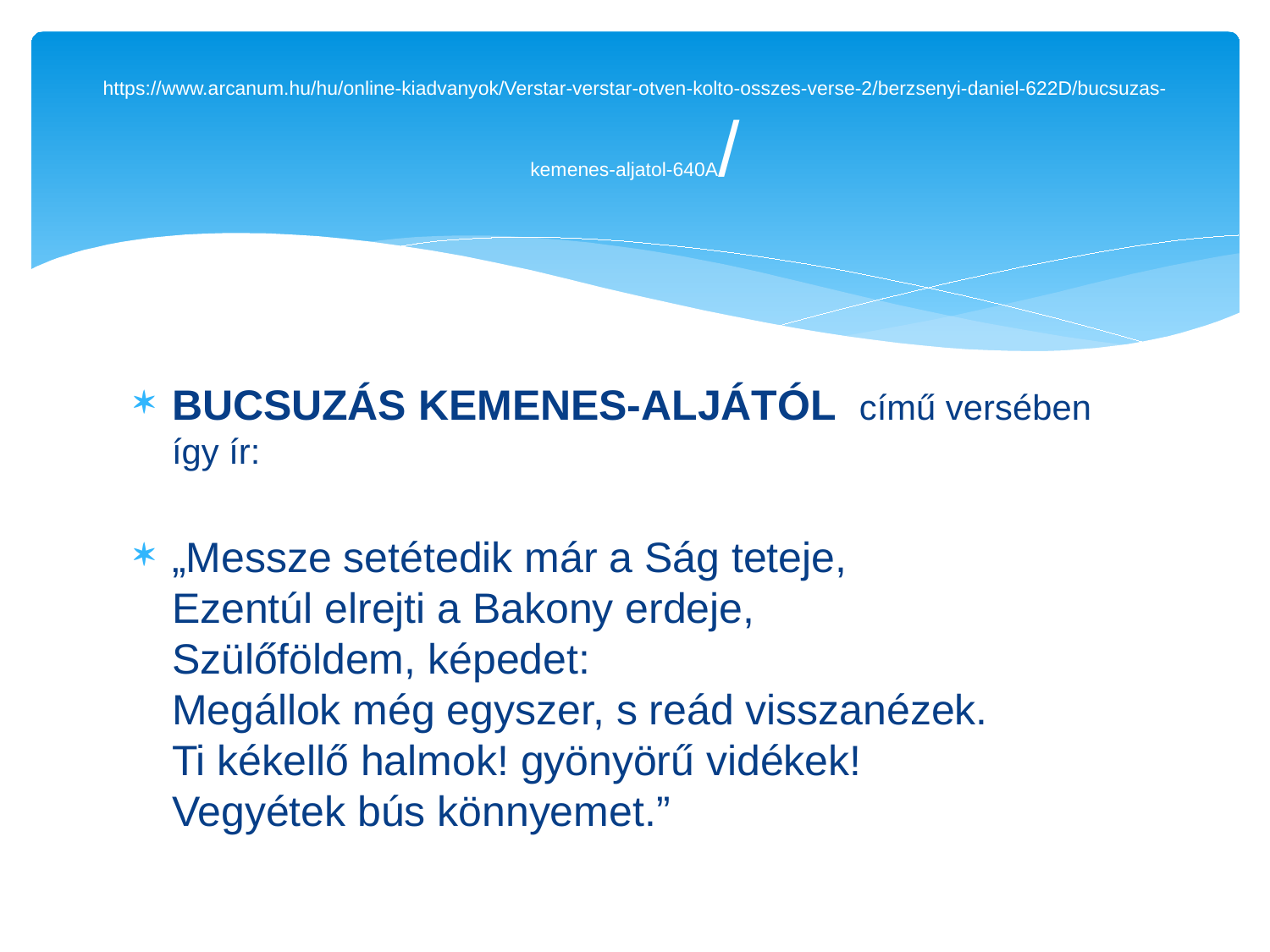

# https://www.arcanum.hu/hu/online-kiadvanyok/Verstar-verstar-otven-kolto-osszes-verse-2/berzsenyi-daniel-622D/bucsuzas-kemenes-aljatol-640A/
BUCSUZÁS KEMENES-ALJÁTÓL  című versében így ír:
„Messze setétedik már a Ság teteje,
Ezentúl elrejti a Bakony erdeje,
Szülőföldem, képedet:
Megállok még egyszer, s reád visszanézek.
Ti kékellő halmok! gyönyörű vidékek!
Vegyétek bús könnyemet.”